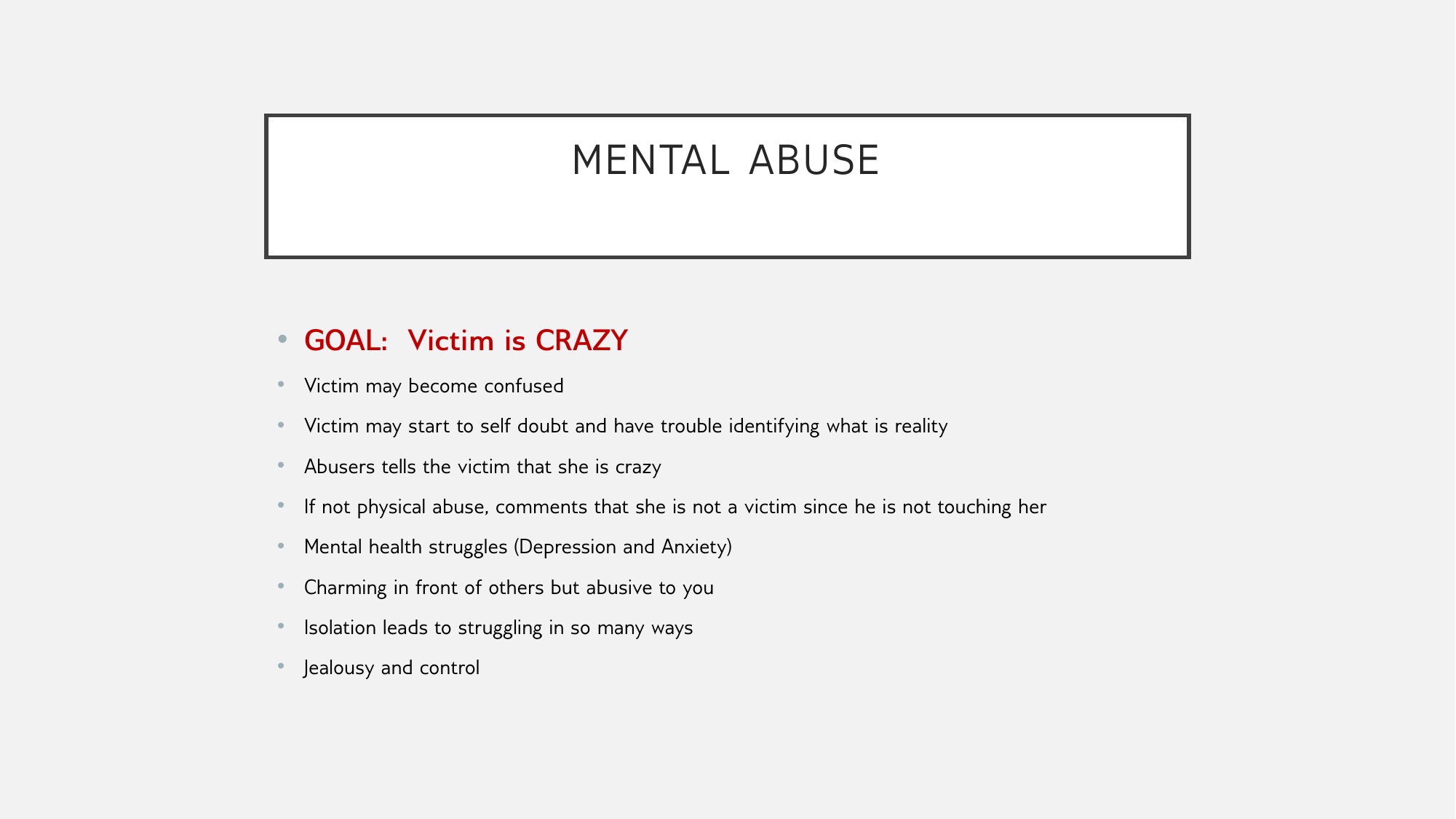

# Mental abuse
GOAL:  Victim is CRAZY
Victim may become confused
Victim may start to self doubt and have trouble identifying what is reality
Abusers tells the victim that she is crazy
If not physical abuse, comments that she is not a victim since he is not touching her
Mental health struggles (Depression and Anxiety)
Charming in front of others but abusive to you
Isolation leads to struggling in so many ways
Jealousy and control